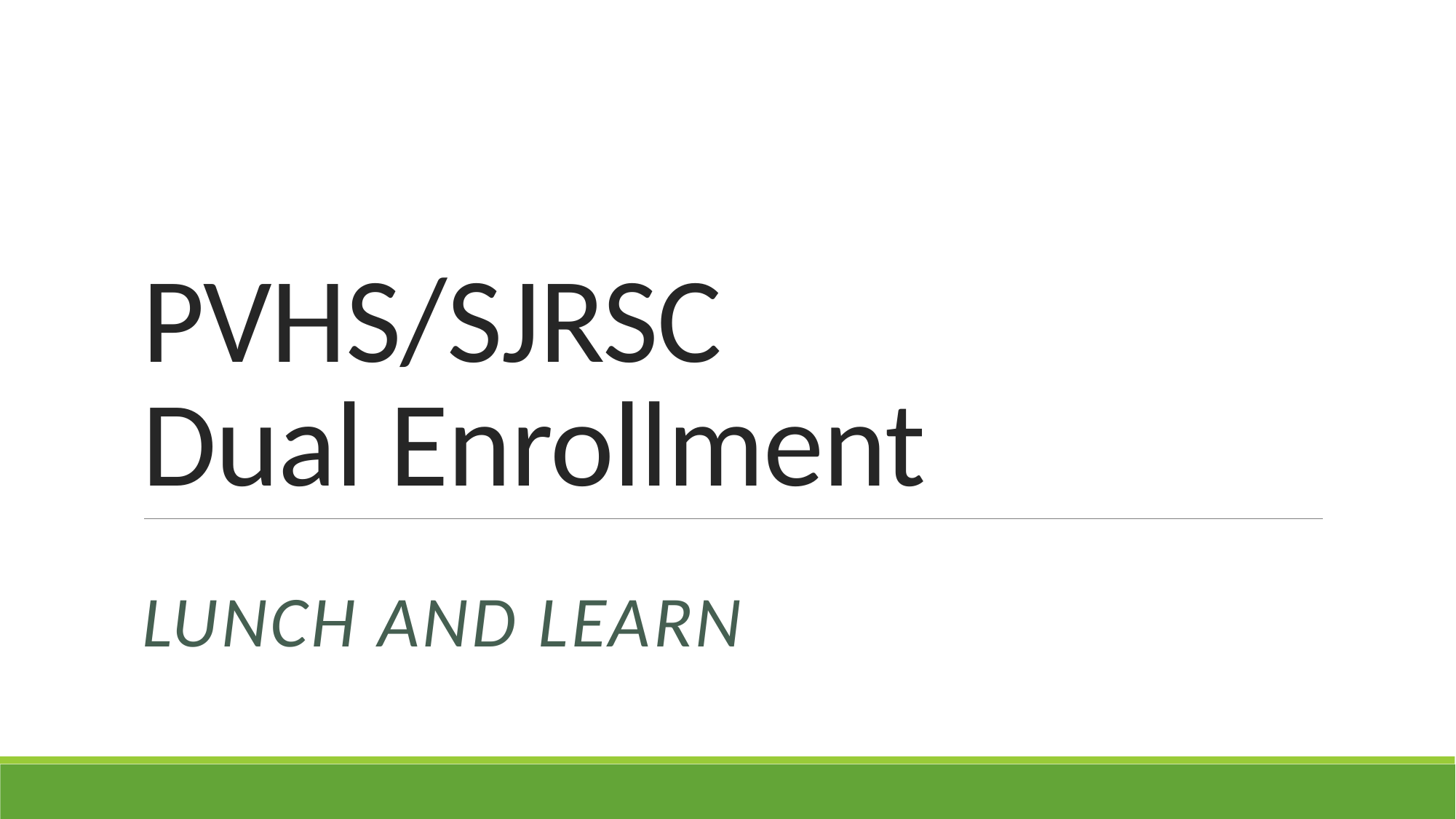

# PVHS/SJRSC Dual Enrollment

Lunch and Learn